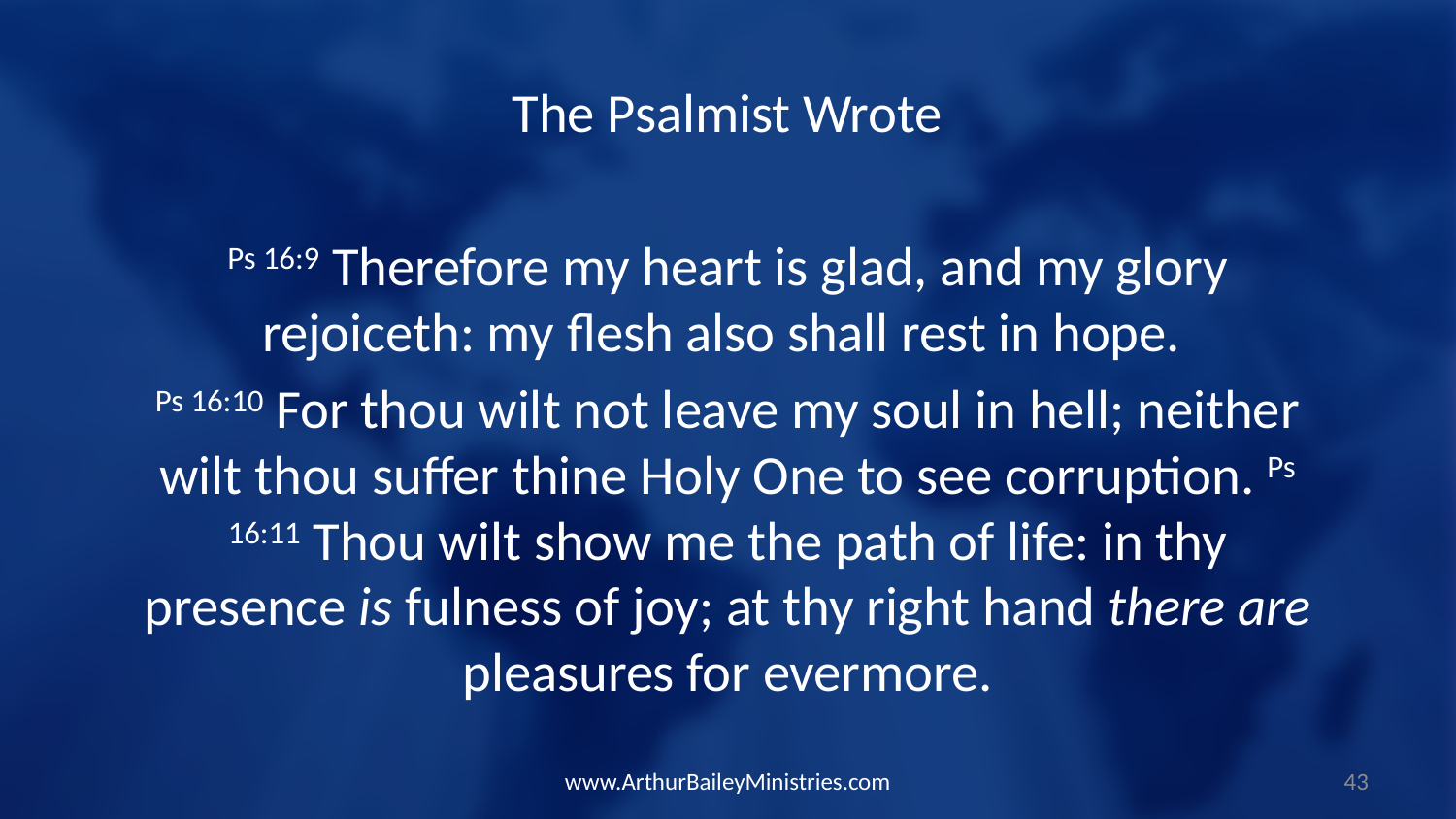

The Psalmist Wrote

Ps 16:9 Therefore my heart is glad, and my glory rejoiceth: my flesh also shall rest in hope.
Ps 16:10 For thou wilt not leave my soul in hell; neither wilt thou suffer thine Holy One to see corruption. Ps 16:11 Thou wilt show me the path of life: in thy presence is fulness of joy; at thy right hand there are pleasures for evermore.

www.ArthurBaileyMinistries.com
43